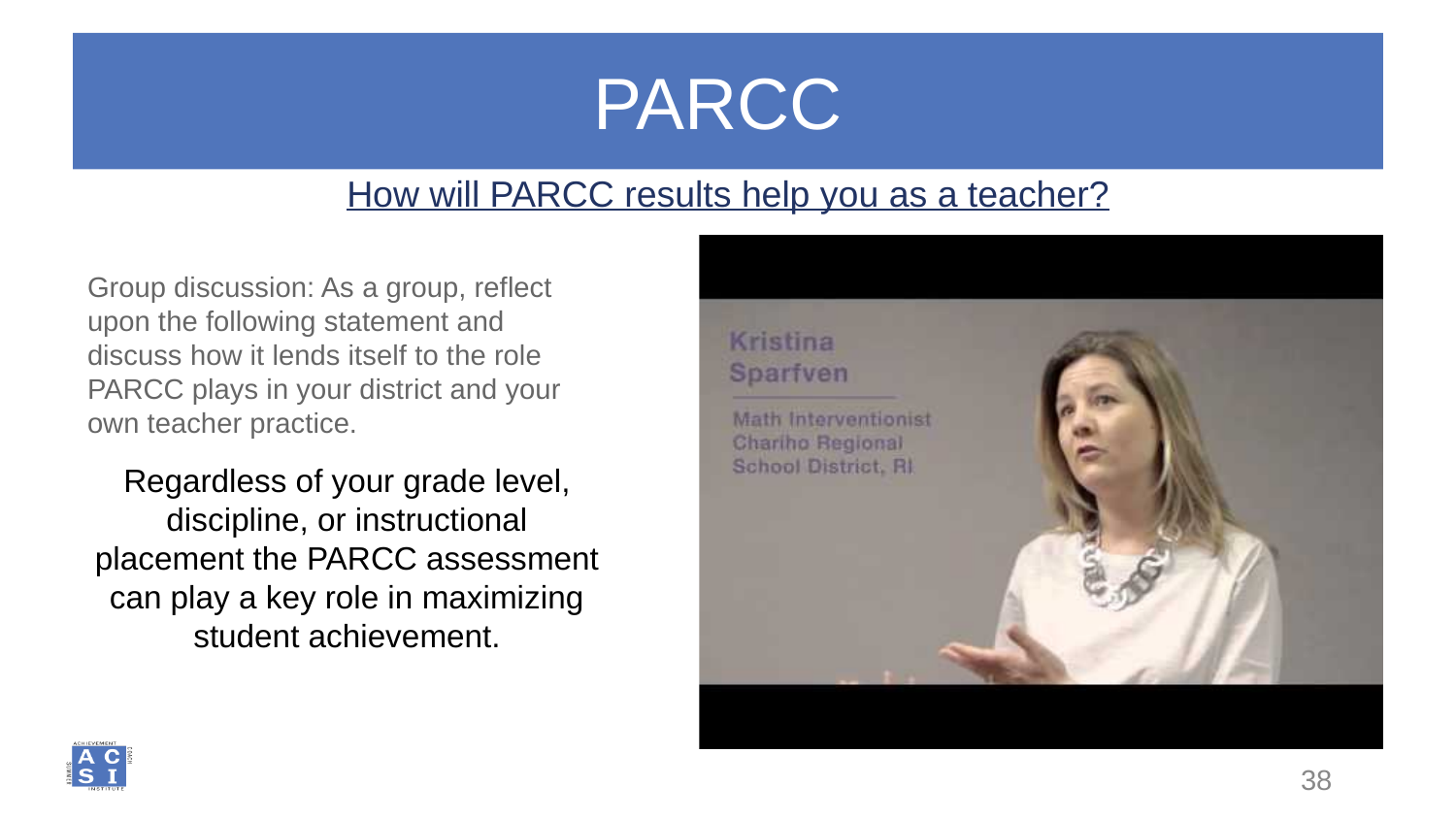

# PARCC
How will PARCC results help you as a teacher?

Group discussion: As a group, reflect upon the following statement and discuss how it lends itself to the role PARCC plays in your district and your own teacher practice.
Regardless of your grade level, discipline, or instructional placement the PARCC assessment can play a key role in maximizing student achievement.